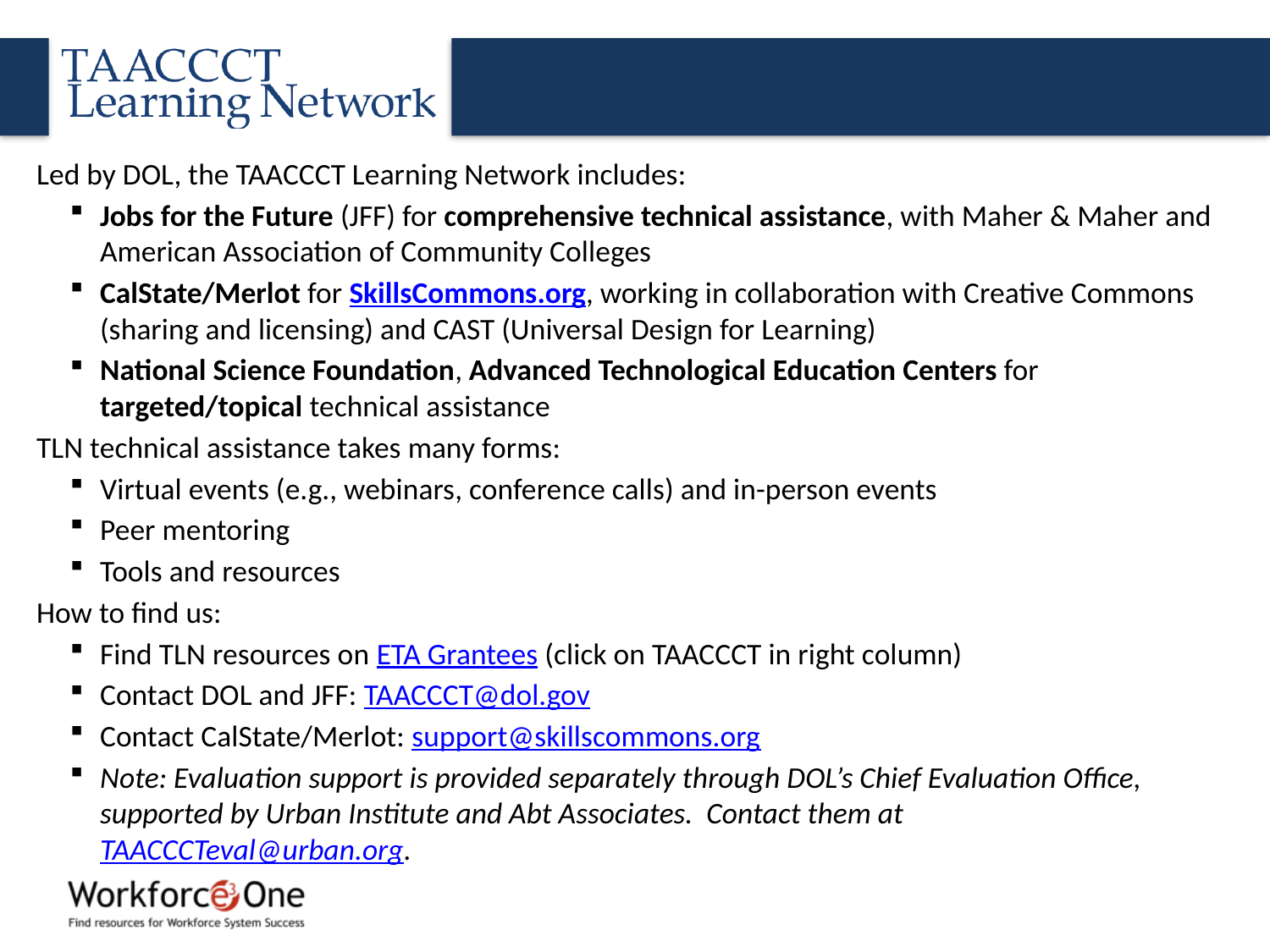

#
Led by DOL, the TAACCCT Learning Network includes:
Jobs for the Future (JFF) for comprehensive technical assistance, with Maher & Maher and American Association of Community Colleges
CalState/Merlot for SkillsCommons.org, working in collaboration with Creative Commons (sharing and licensing) and CAST (Universal Design for Learning)
National Science Foundation, Advanced Technological Education Centers for targeted/topical technical assistance
TLN technical assistance takes many forms:
Virtual events (e.g., webinars, conference calls) and in-person events
Peer mentoring
Tools and resources
How to find us:
Find TLN resources on ETA Grantees (click on TAACCCT in right column)
Contact DOL and JFF: TAACCCT@dol.gov
Contact CalState/Merlot: support@skillscommons.org
Note: Evaluation support is provided separately through DOL’s Chief Evaluation Office, supported by Urban Institute and Abt Associates.  Contact them at TAACCCTeval@urban.org.